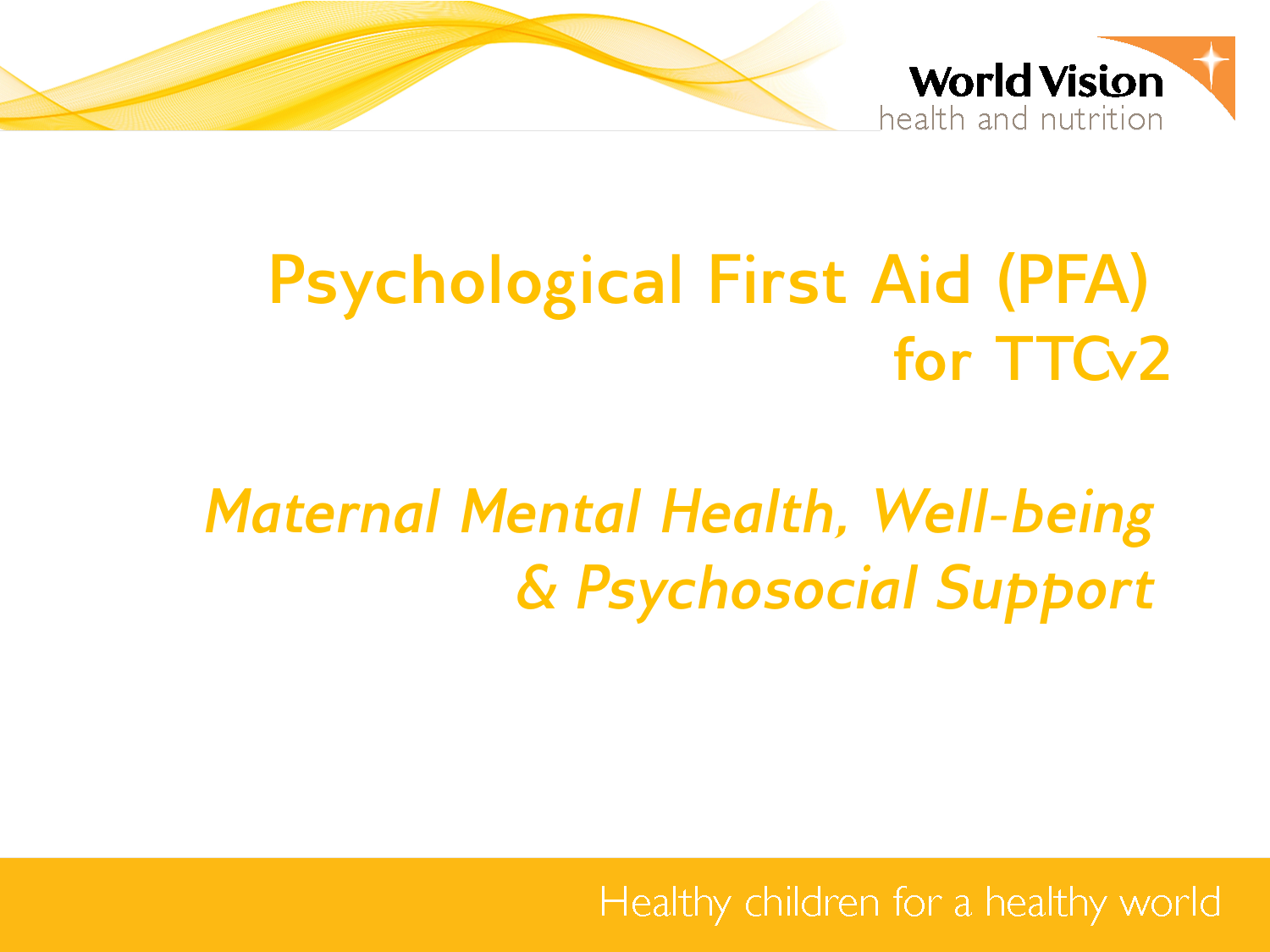

Psychological First Aid (PFA)
for TTCv2

Maternal Mental Health, Well-being
& Psychosocial Support